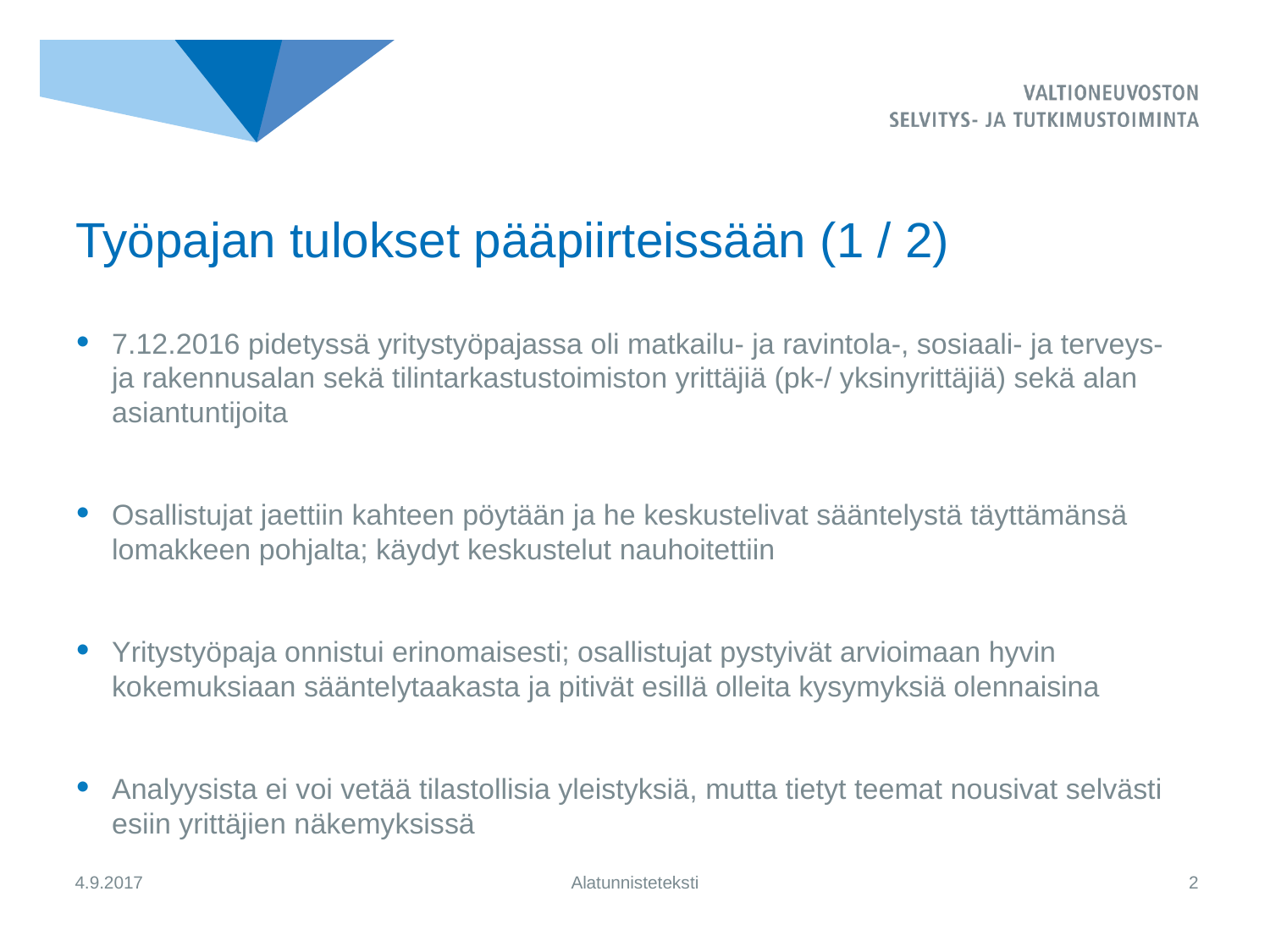

# Työpajan tulokset pääpiirteissään (1 / 2)
7.12.2016 pidetyssä yritystyöpajassa oli matkailu- ja ravintola-, sosiaali- ja terveys- ja rakennusalan sekä tilintarkastustoimiston yrittäjiä (pk-/ yksinyrittäjiä) sekä alan asiantuntijoita

Osallistujat jaettiin kahteen pöytään ja he keskustelivat sääntelystä täyttämänsä lomakkeen pohjalta; käydyt keskustelut nauhoitettiin

Yritystyöpaja onnistui erinomaisesti; osallistujat pystyivät arvioimaan hyvin kokemuksiaan sääntelytaakasta ja pitivät esillä olleita kysymyksiä olennaisina

Analyysista ei voi vetää tilastollisia yleistyksiä, mutta tietyt teemat nousivat selvästi esiin yrittäjien näkemyksissä
4.9.2017
Alatunnisteteksti
2